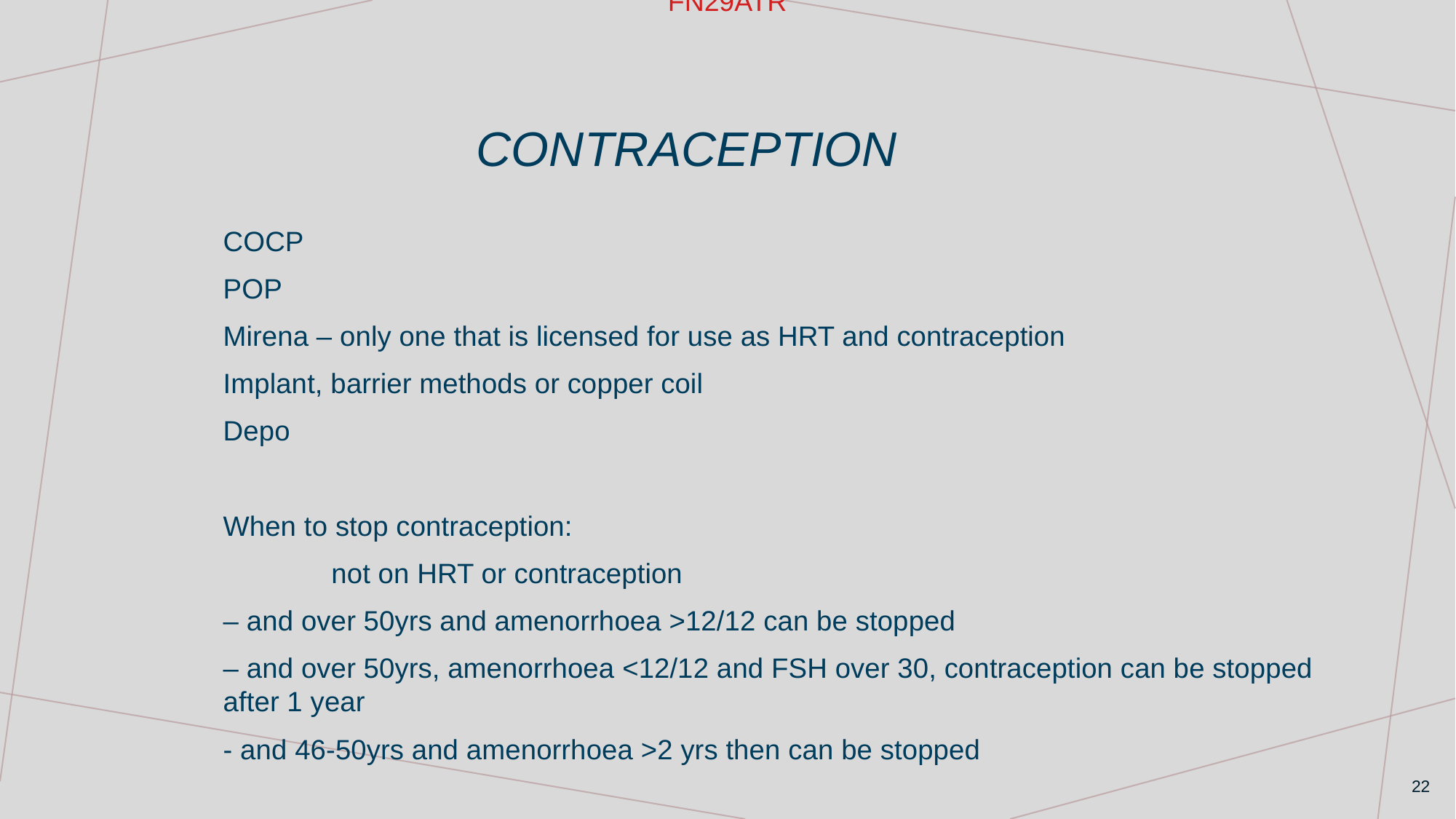

FN29ATR
# contraception
COCP
POP
Mirena – only one that is licensed for use as HRT and contraception
Implant, barrier methods or copper coil
Depo

When to stop contraception:
	 not on HRT or contraception
– and over 50yrs and amenorrhoea >12/12 can be stopped
– and over 50yrs, amenorrhoea <12/12 and FSH over 30, contraception can be stopped after 1 year
- and 46-50yrs and amenorrhoea >2 yrs then can be stopped

22